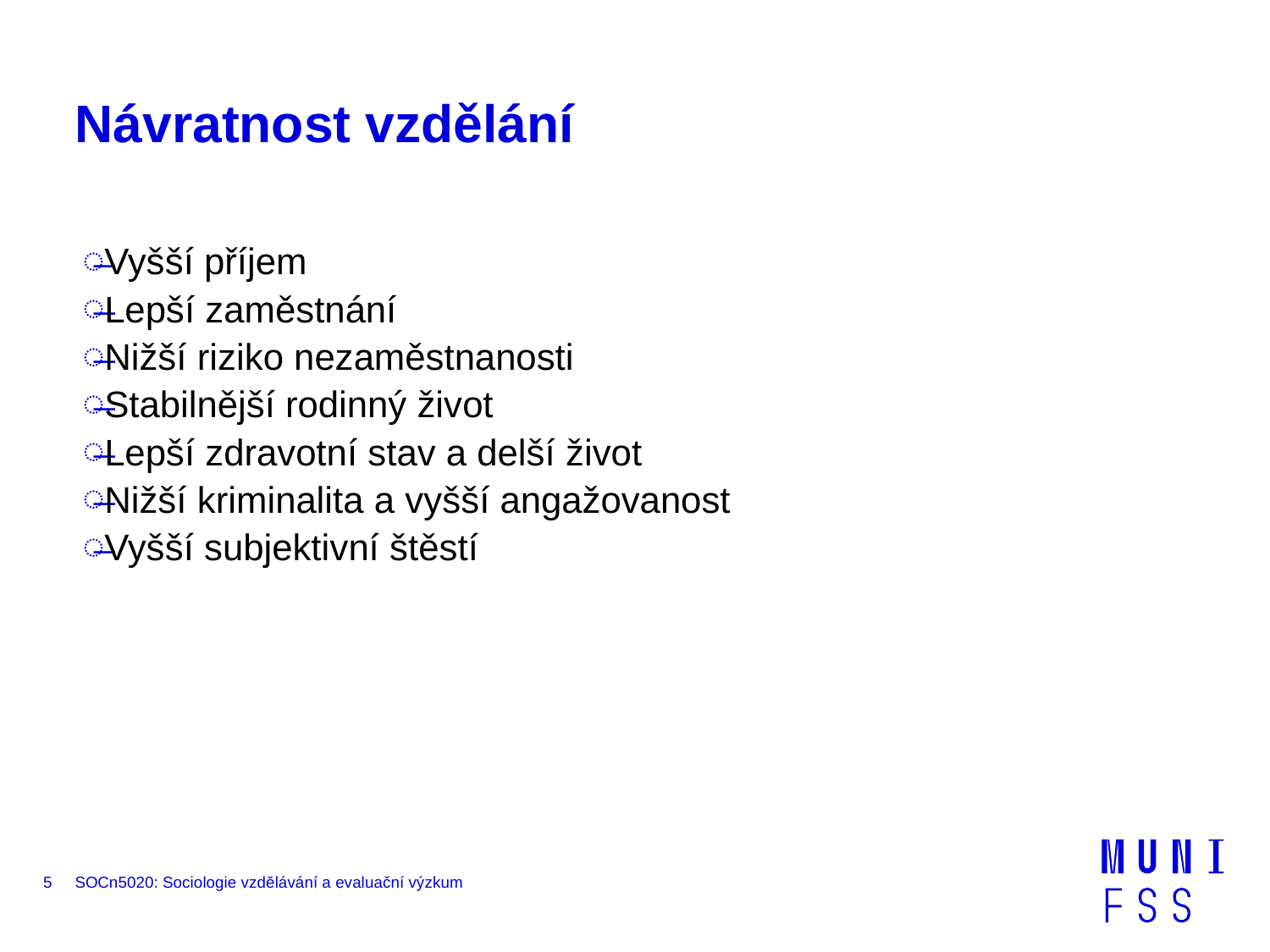

# Návratnost vzdělání
Vyšší příjem
Lepší zaměstnání
Nižší riziko nezaměstnanosti
Stabilnější rodinný život
Lepší zdravotní stav a delší život
Nižší kriminalita a vyšší angažovanost
Vyšší subjektivní štěstí

5
SOCn5020: Sociologie vzdělávání a evaluační výzkum